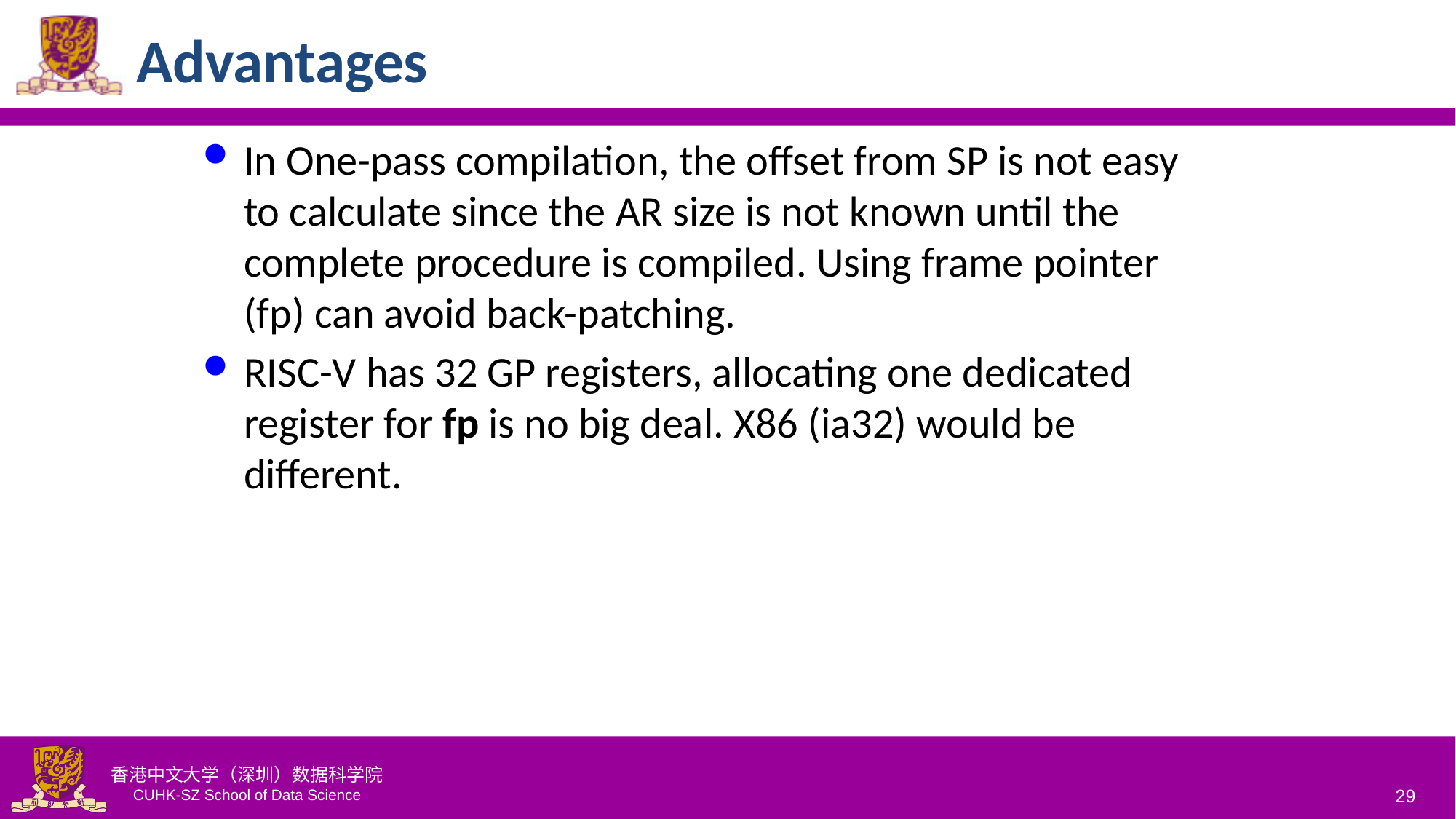

# Advantages
In One-pass compilation, the offset from SP is not easy to calculate since the AR size is not known until the complete procedure is compiled. Using frame pointer (fp) can avoid back-patching.
RISC-V has 32 GP registers, allocating one dedicated register for fp is no big deal. X86 (ia32) would be different.
29